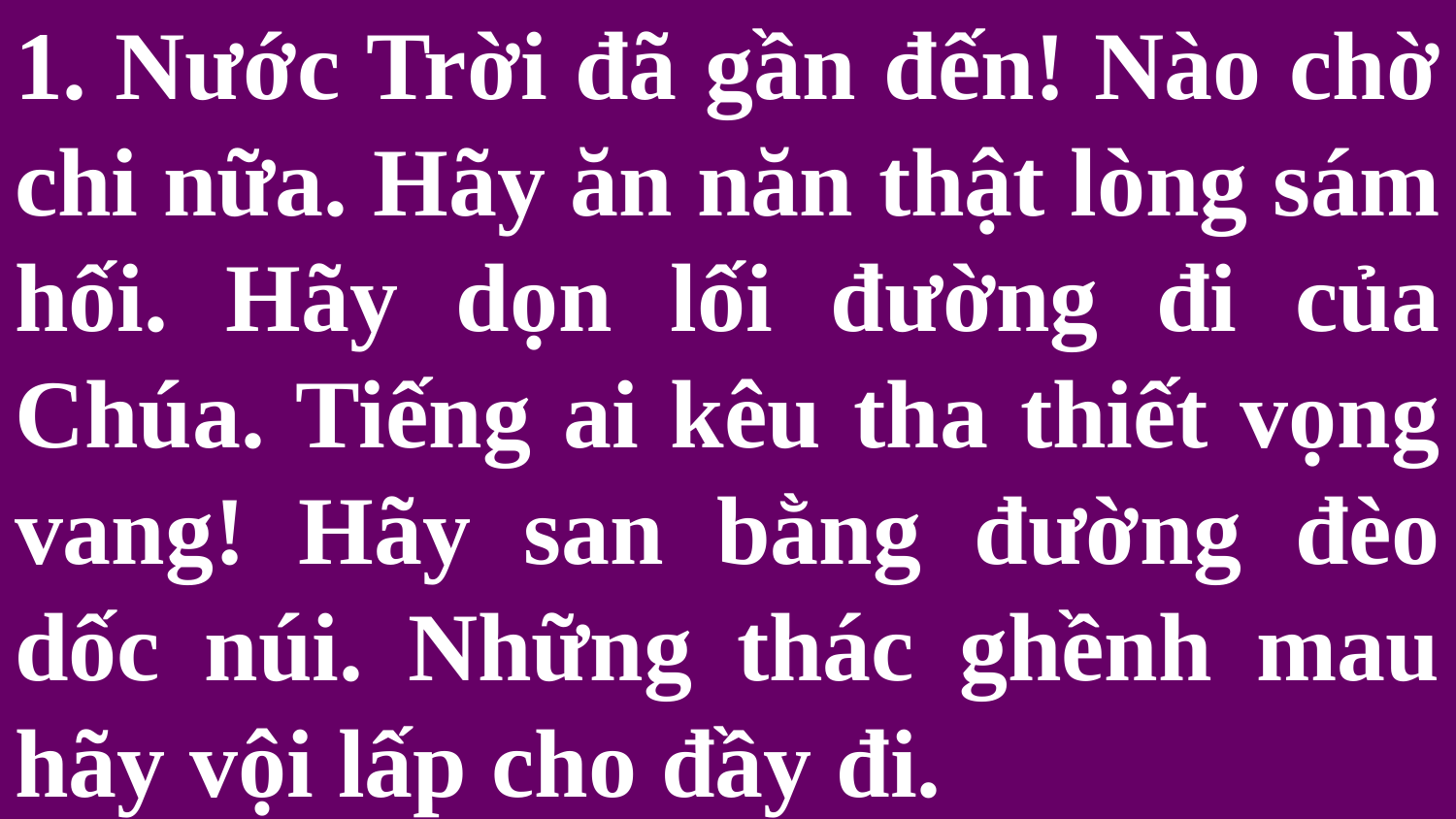

# 1. Nước Trời đã gần đến! Nào chờ chi nữa. Hãy ăn năn thật lòng sám hối. Hãy dọn lối đường đi của Chúa. Tiếng ai kêu tha thiết vọng vang! Hãy san bằng đường đèo dốc núi. Những thác ghềnh mau hãy vội lấp cho đầy đi.